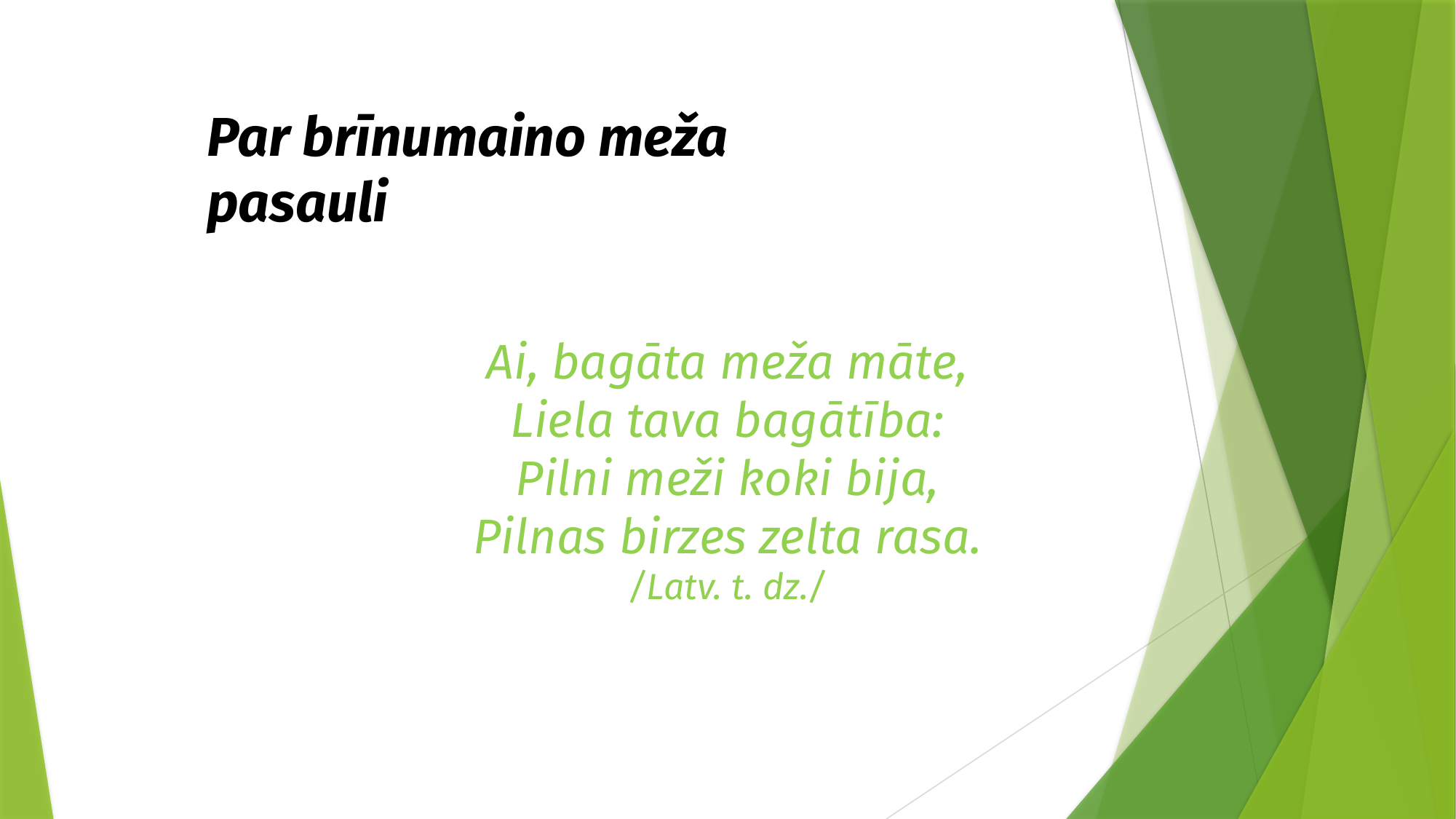

Par brīnumaino meža pasauli
Ai, bagāta meža māte,
Liela tava bagātība:
Pilni meži koki bija,
Pilnas birzes zelta rasa.
/Latv. t. dz./